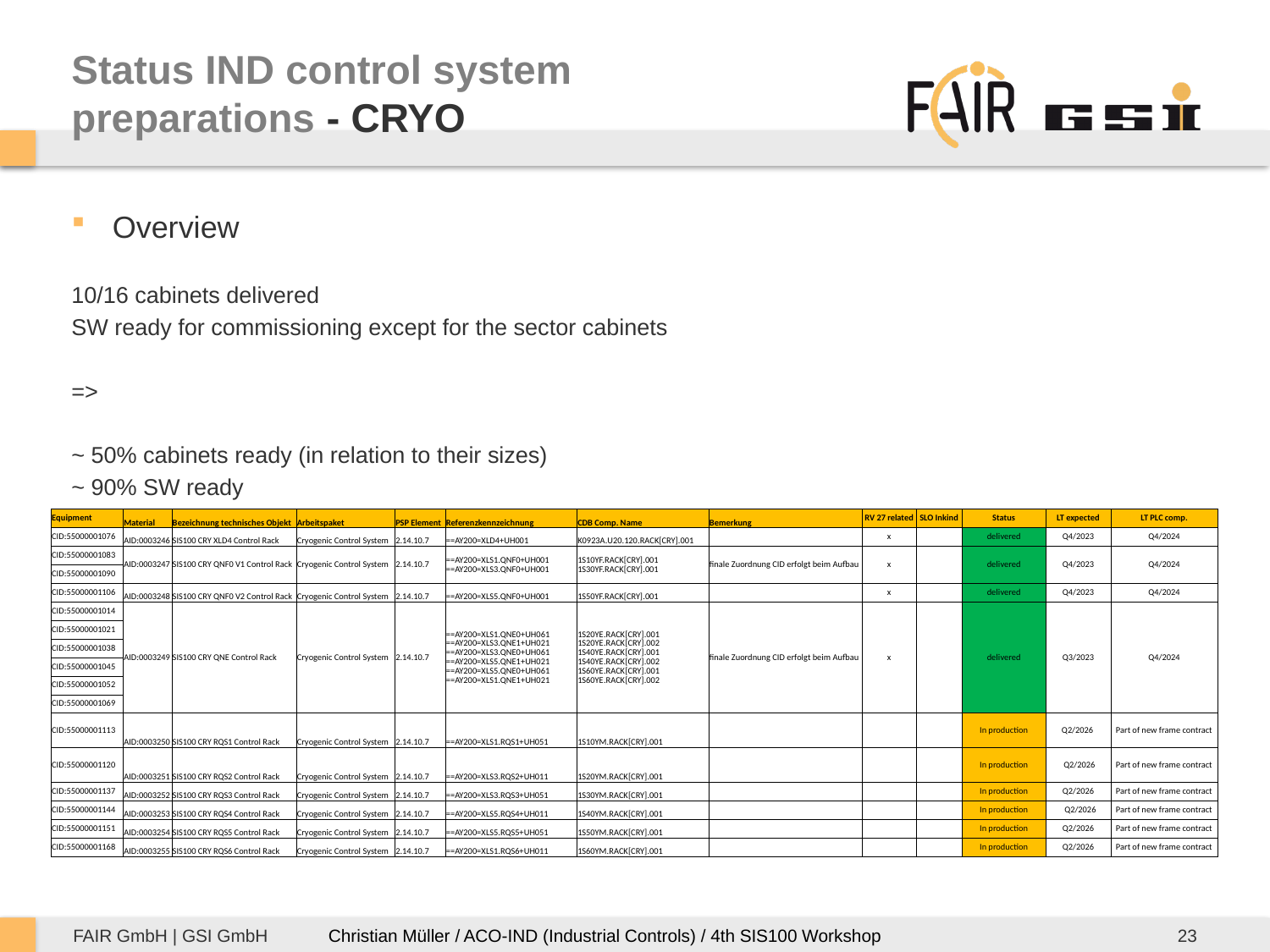

# Status IND control system preparations - CRYO
Overview

10/16 cabinets delivered
SW ready for commissioning except for the sector cabinets

=>

~ 50% cabinets ready (in relation to their sizes)
~ 90% SW ready

| Equipment | Material | Bezeichnung technisches Objekt | Arbeitspaket | PSP Element | Referenzkennzeichnung | CDB Comp. Name | Bemerkung | RV 27 related | SLO Inkind | Status | LT expected | LT PLC comp. |
| --- | --- | --- | --- | --- | --- | --- | --- | --- | --- | --- | --- | --- |
| CID:55000001076 | AID:0003246 | SIS100 CRY XLD4 Control Rack | Cryogenic Control System | 2.14.10.7 | ==AY200=XLD4+UH001 | K0923A.U20.120.RACK[CRY].001 |  | x |  | delivered | Q4/2023 | Q4/2024 |
| CID:55000001083 | AID:0003247 | SIS100 CRY QNF0 V1 Control Rack | Cryogenic Control System | 2.14.10.7 | ==AY200=XLS1.QNF0+UH001 ==AY200=XLS3.QNF0+UH001 | 1S10YF.RACK[CRY].001 1S30YF.RACK[CRY].001 | finale Zuordnung CID erfolgt beim Aufbau | x |  | delivered | Q4/2023 | Q4/2024 |
| CID:55000001090 |  |  |  |  |  |  |  |  |  |  |  |  |
| CID:55000001106 | AID:0003248 | SIS100 CRY QNF0 V2 Control Rack | Cryogenic Control System | 2.14.10.7 | ==AY200=XLS5.QNF0+UH001 | 1S50YF.RACK[CRY].001 |  | x |  | delivered | Q4/2023 | Q4/2024 |
| CID:55000001014 | AID:0003249 | SIS100 CRY QNE Control Rack | Cryogenic Control System | 2.14.10.7 | ==AY200=XLS1.QNE0+UH061 ==AY200=XLS3.QNE1+UH021 ==AY200=XLS3.QNE0+UH061 ==AY200=XLS5.QNE1+UH021 ==AY200=XLS5.QNE0+UH061 ==AY200=XLS1.QNE1+UH021 | 1S20YE.RACK[CRY].001 1S20YE.RACK[CRY].002 1S40YE.RACK[CRY].001 1S40YE.RACK[CRY].002 1S60YE.RACK[CRY].001 1S60YE.RACK[CRY].002 | finale Zuordnung CID erfolgt beim Aufbau | x |  | delivered | Q3/2023 | Q4/2024 |
| CID:55000001021 |  |  |  |  |  |  |  |  |  |  |  |  |
| CID:55000001038 |  |  |  |  |  |  |  |  |  |  |  |  |
| CID:55000001045 |  |  |  |  |  |  |  |  |  |  |  |  |
| CID:55000001052 |  |  |  |  |  |  |  |  |  |  |  |  |
| CID:55000001069 |  |  |  |  |  |  |  |  |  |  |  |  |
| CID:55000001113 | AID:0003250 | SIS100 CRY RQS1 Control Rack | Cryogenic Control System | 2.14.10.7 | ==AY200=XLS1.RQS1+UH051 | 1S10YM.RACK[CRY].001 |  |  |  | In production | Q2/2026 | Part of new frame contract |
| CID:55000001120 | AID:0003251 | SIS100 CRY RQS2 Control Rack | Cryogenic Control System | 2.14.10.7 | ==AY200=XLS3.RQS2+UH011 | 1S20YM.RACK[CRY].001 |  |  |  | In production | Q2/2026 | Part of new frame contract |
| CID:55000001137 | AID:0003252 | SIS100 CRY RQS3 Control Rack | Cryogenic Control System | 2.14.10.7 | ==AY200=XLS3.RQS3+UH051 | 1S30YM.RACK[CRY].001 |  |  |  | In production | Q2/2026 | Part of new frame contract |
| CID:55000001144 | AID:0003253 | SIS100 CRY RQS4 Control Rack | Cryogenic Control System | 2.14.10.7 | ==AY200=XLS5.RQS4+UH011 | 1S40YM.RACK[CRY].001 |  |  |  | In production | Q2/2026 | Part of new frame contract |
| CID:55000001151 | AID:0003254 | SIS100 CRY RQS5 Control Rack | Cryogenic Control System | 2.14.10.7 | ==AY200=XLS5.RQS5+UH051 | 1S50YM.RACK[CRY].001 |  |  |  | In production | Q2/2026 | Part of new frame contract |
| CID:55000001168 | AID:0003255 | SIS100 CRY RQS6 Control Rack | Cryogenic Control System | 2.14.10.7 | ==AY200=XLS1.RQS6+UH011 | 1S60YM.RACK[CRY].001 |  |  |  | In production | Q2/2026 | Part of new frame contract |
23
Christian Müller / ACO-IND (Industrial Controls) / 4th SIS100 Workshop